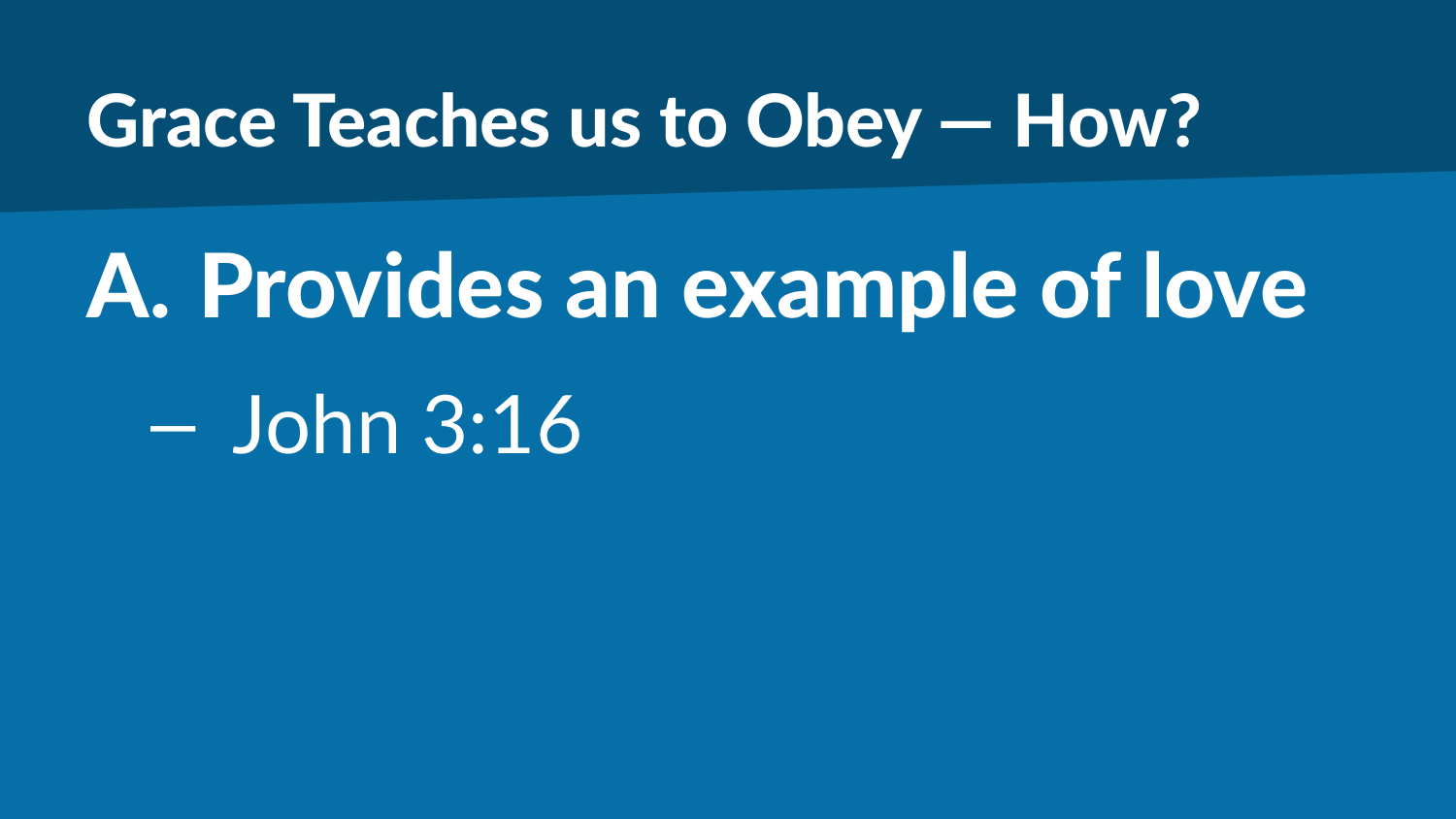

# Grace Teaches us to Obey — How?
Provides an example of love
John 3:16